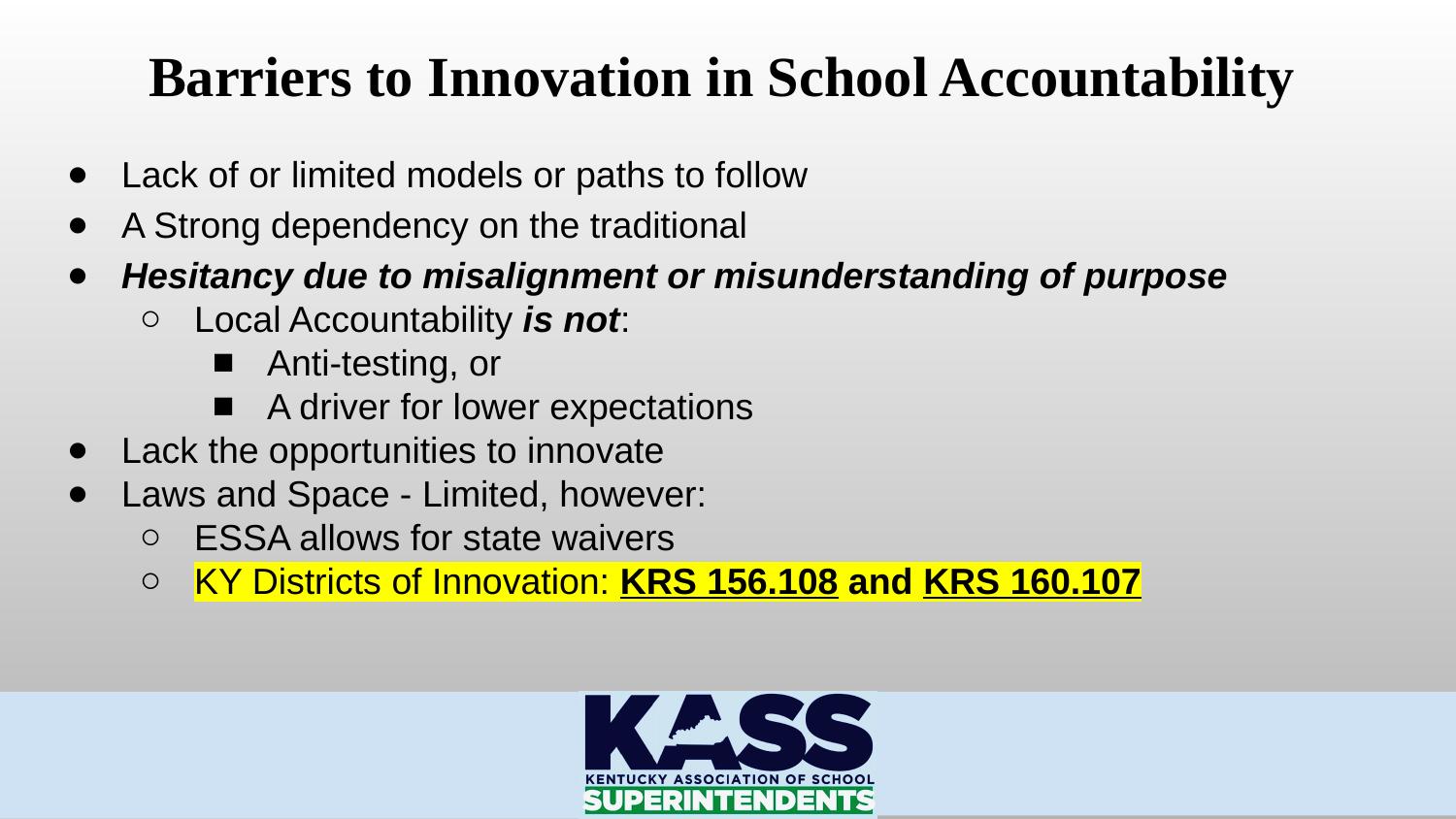

Barriers to Innovation in School Accountability
Lack of or limited models or paths to follow
A Strong dependency on the traditional
Hesitancy due to misalignment or misunderstanding of purpose
Local Accountability is not:
Anti-testing, or
A driver for lower expectations
Lack the opportunities to innovate
Laws and Space - Limited, however:
ESSA allows for state waivers
KY Districts of Innovation: KRS 156.108 and KRS 160.107